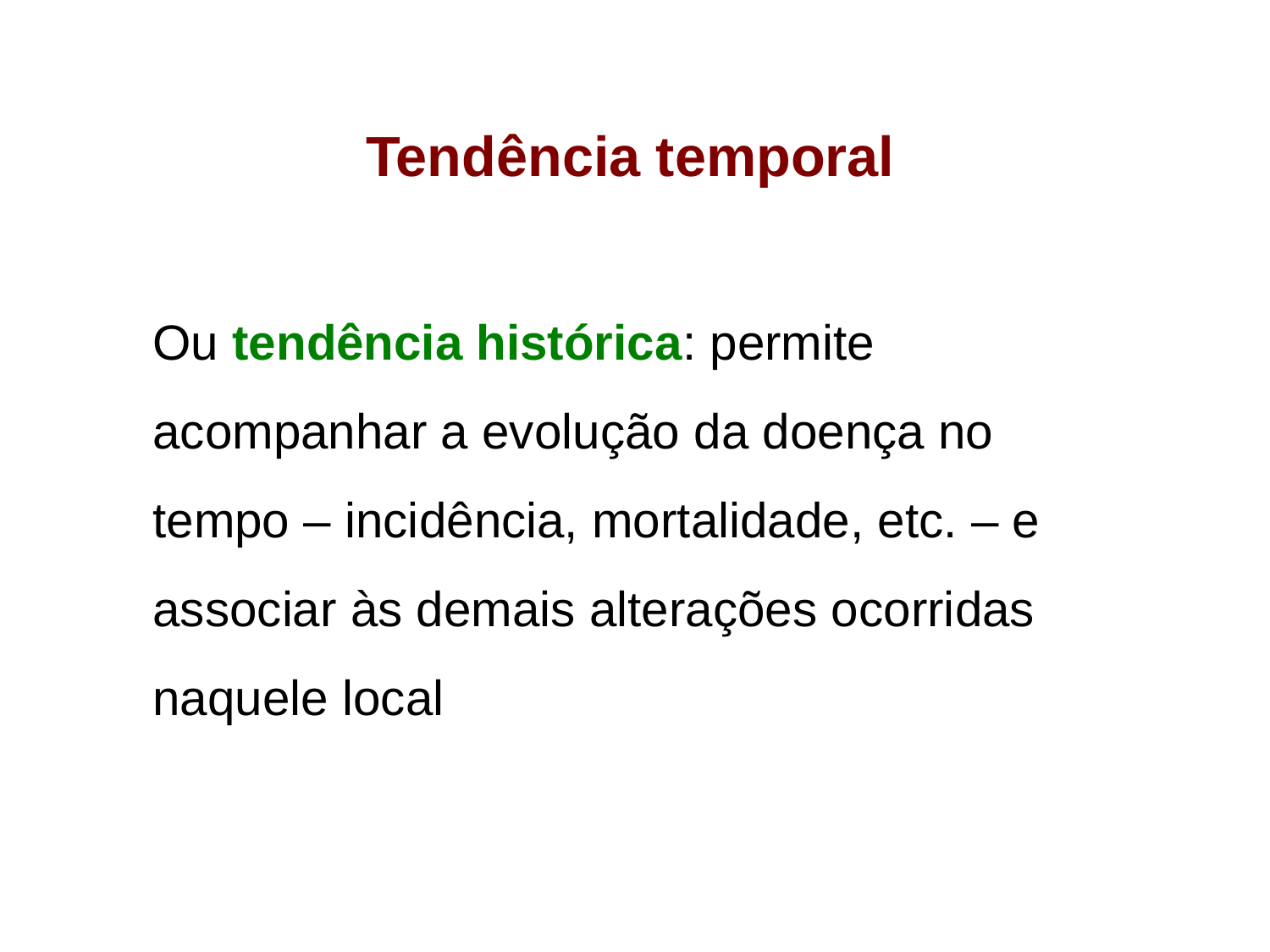

Tendência temporal
Ou tendência histórica: permite acompanhar a evolução da doença no tempo – incidência, mortalidade, etc. – e associar às demais alterações ocorridas naquele local